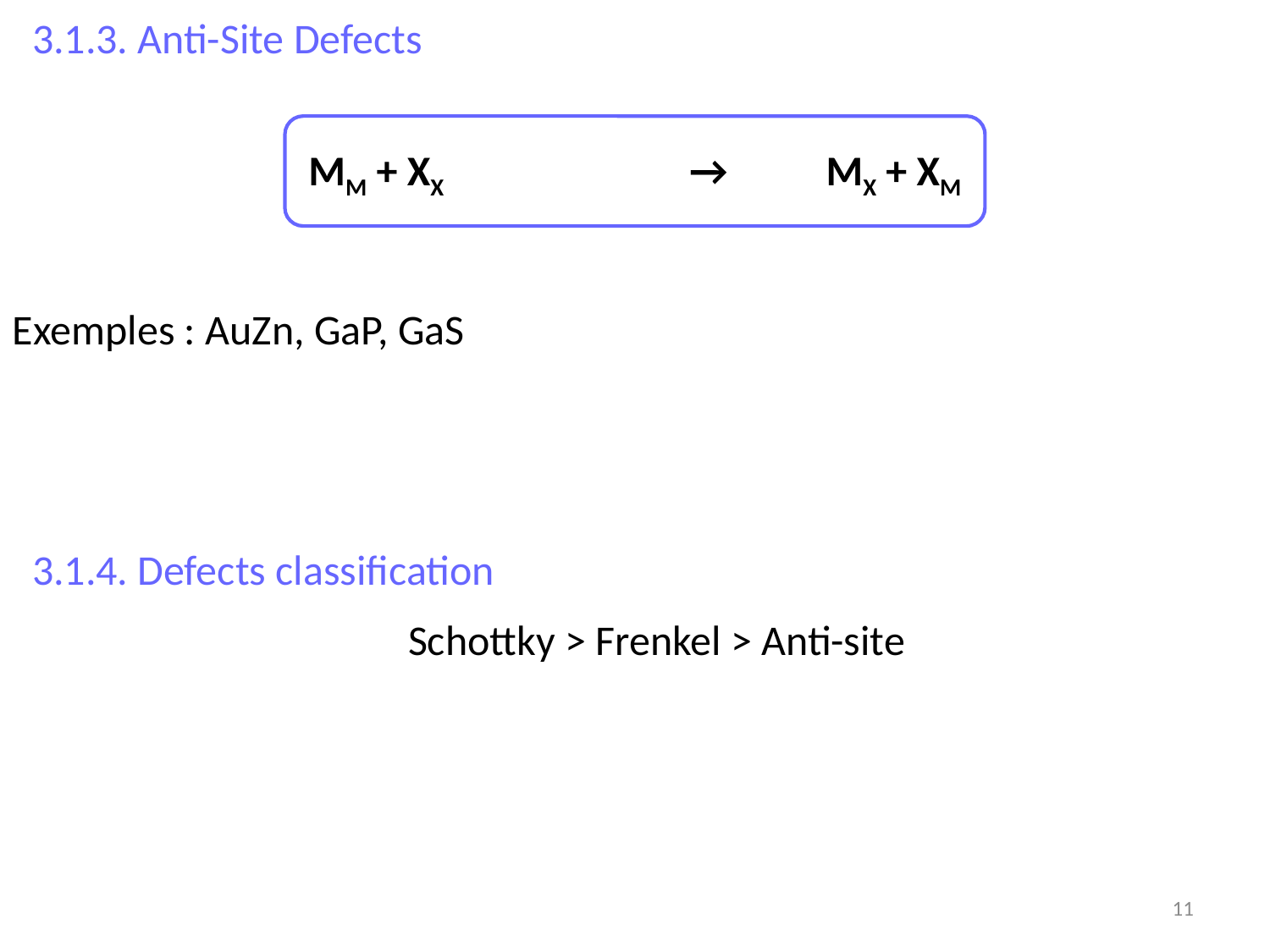

3.1.3. Anti-Site Defects

MM + XX		→ 	 MX + XM

Exemples : AuZn, GaP, GaS

3.1.4. Defects classification

Schottky > Frenkel > Anti-site

11